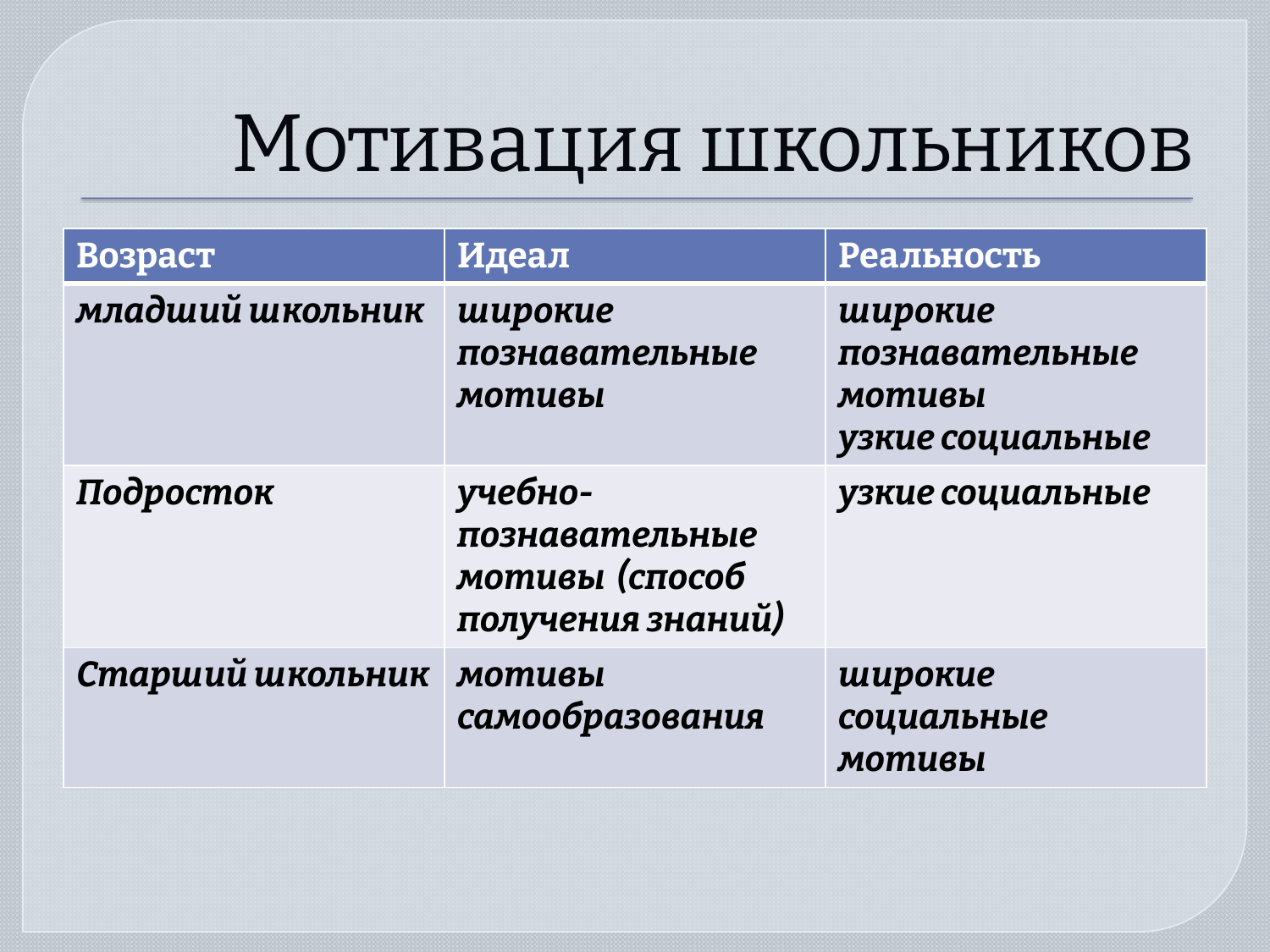

# Мотивация школьников
| Возраст | Идеал | Реальность |
| --- | --- | --- |
| младший школьник | широкие познавательные мотивы | широкие познавательные мотивы узкие социальные |
| Подросток | учебно-познавательные мотивы (способ получения знаний) | узкие социальные |
| Старший школьник | мотивы самообразования | широкие социальные мотивы |